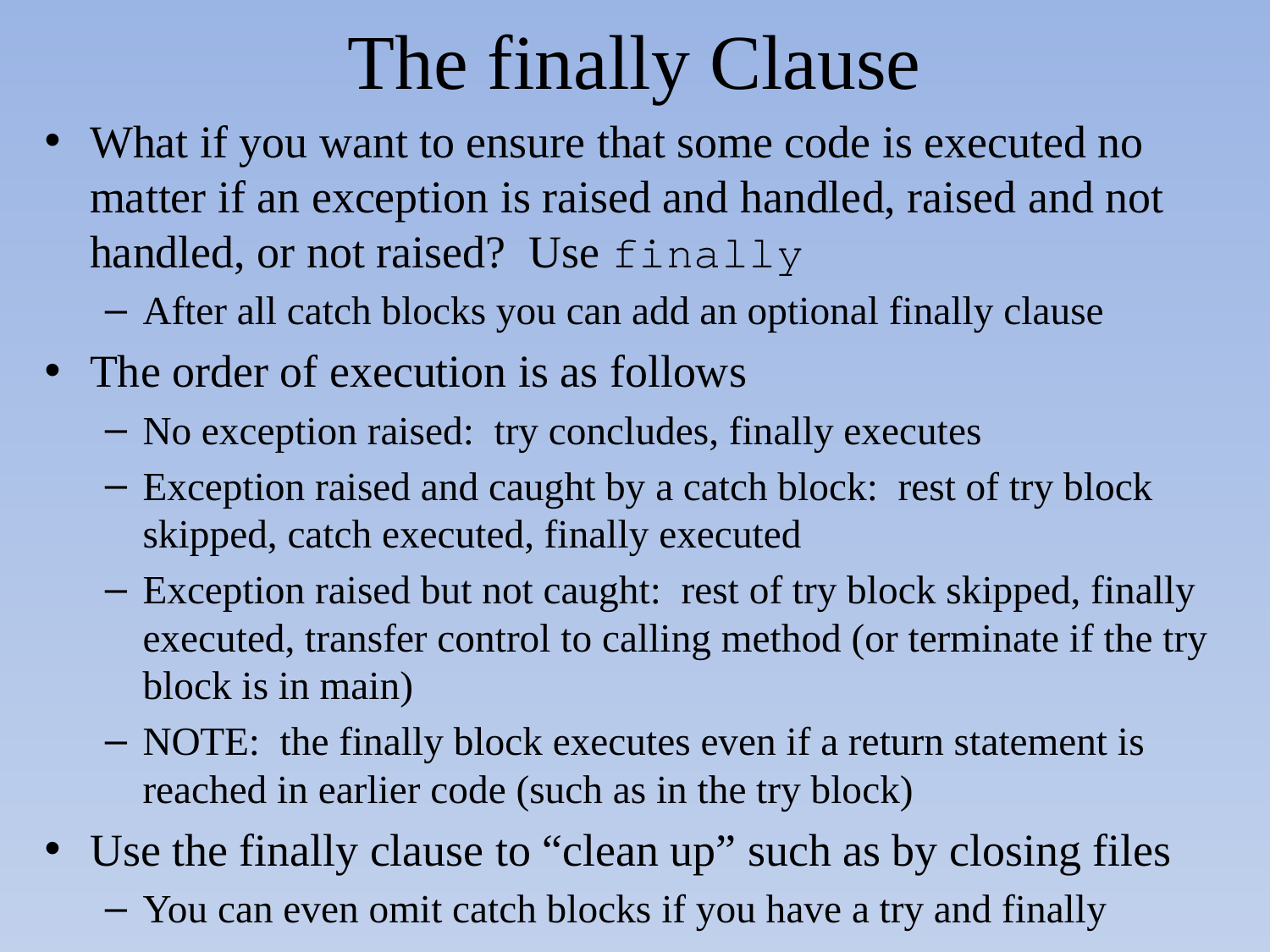

# The finally Clause
What if you want to ensure that some code is executed no matter if an exception is raised and handled, raised and not handled, or not raised?  Use finally
After all catch blocks you can add an optional finally clause
The order of execution is as follows
No exception raised:  try concludes, finally executes
Exception raised and caught by a catch block:  rest of try block skipped, catch executed, finally executed
Exception raised but not caught:  rest of try block skipped, finally executed, transfer control to calling method (or terminate if the try block is in main)
NOTE:  the finally block executes even if a return statement is reached in earlier code (such as in the try block)
Use the finally clause to “clean up” such as by closing files
You can even omit catch blocks if you have a try and finally